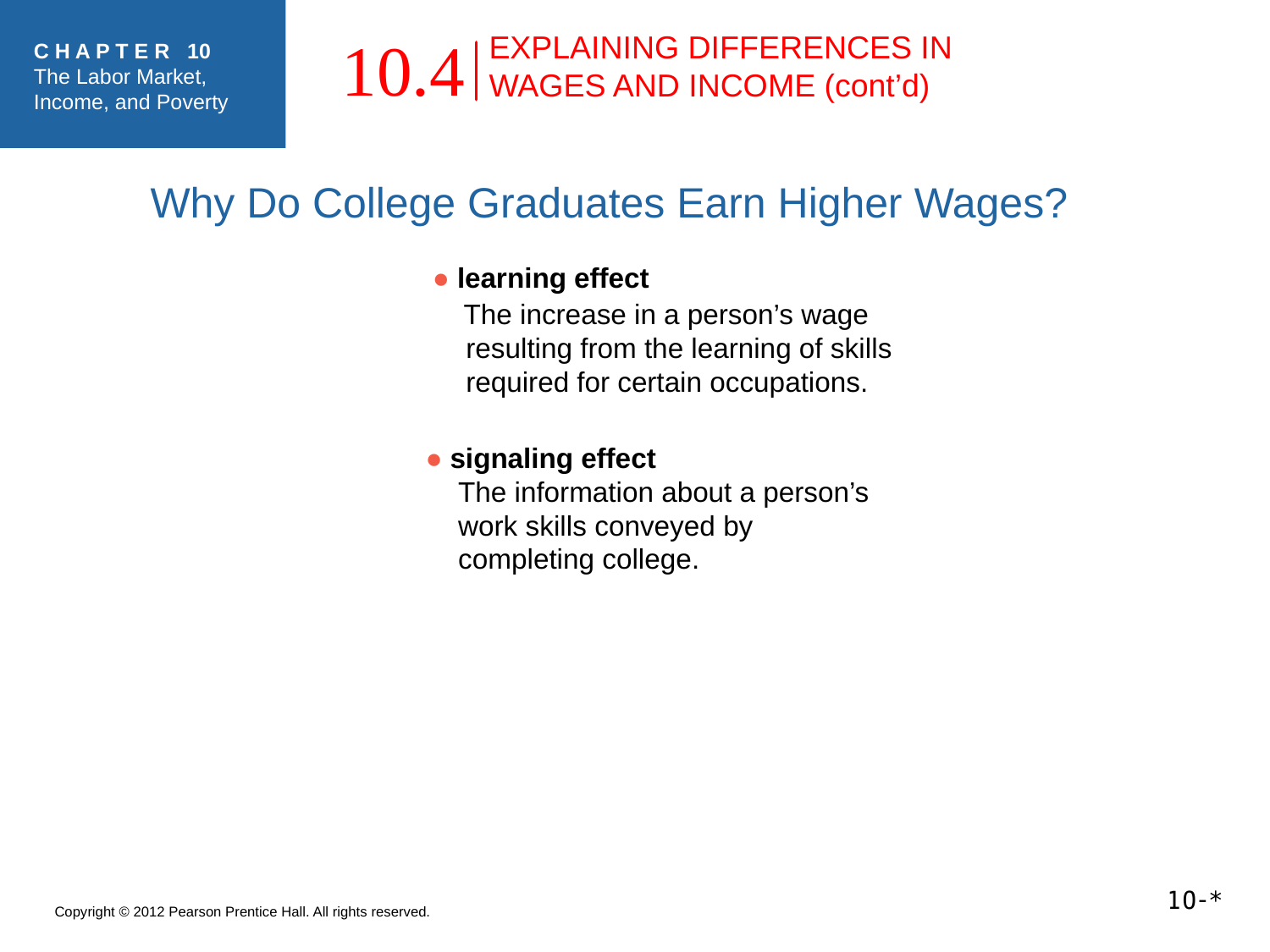

EXPLAINING DIFFERENCES IN
WAGES AND INCOME (cont’d)
10.4
Why Do College Graduates Earn Higher Wages?
● learning effect
    The increase in a person’s wage resulting from the learning of skills required for certain occupations.
● signaling effect
The information about a person’s work skills conveyed by completing college.